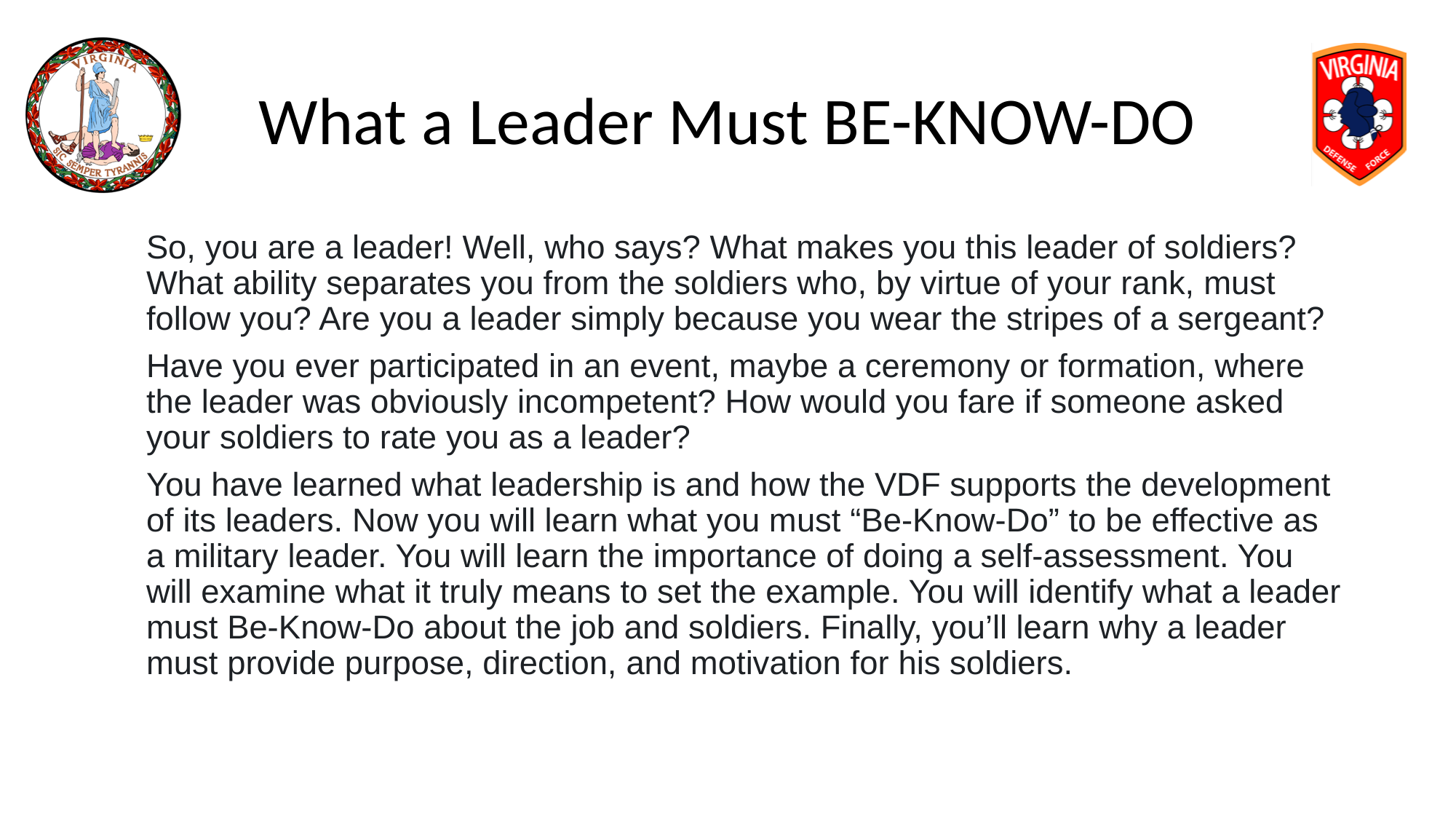

# What a Leader Must BE-KNOW-DO
So, you are a leader! Well, who says? What makes you this leader of soldiers? What ability separates you from the soldiers who, by virtue of your rank, must follow you? Are you a leader simply because you wear the stripes of a sergeant?
Have you ever participated in an event, maybe a ceremony or formation, where the leader was obviously incompetent? How would you fare if someone asked your soldiers to rate you as a leader?
You have learned what leadership is and how the VDF supports the development of its leaders. Now you will learn what you must “Be-Know-Do” to be effective as a military leader. You will learn the importance of doing a self-assessment. You will examine what it truly means to set the example. You will identify what a leader must Be-Know-Do about the job and soldiers. Finally, you’ll learn why a leader must provide purpose, direction, and motivation for his soldiers.